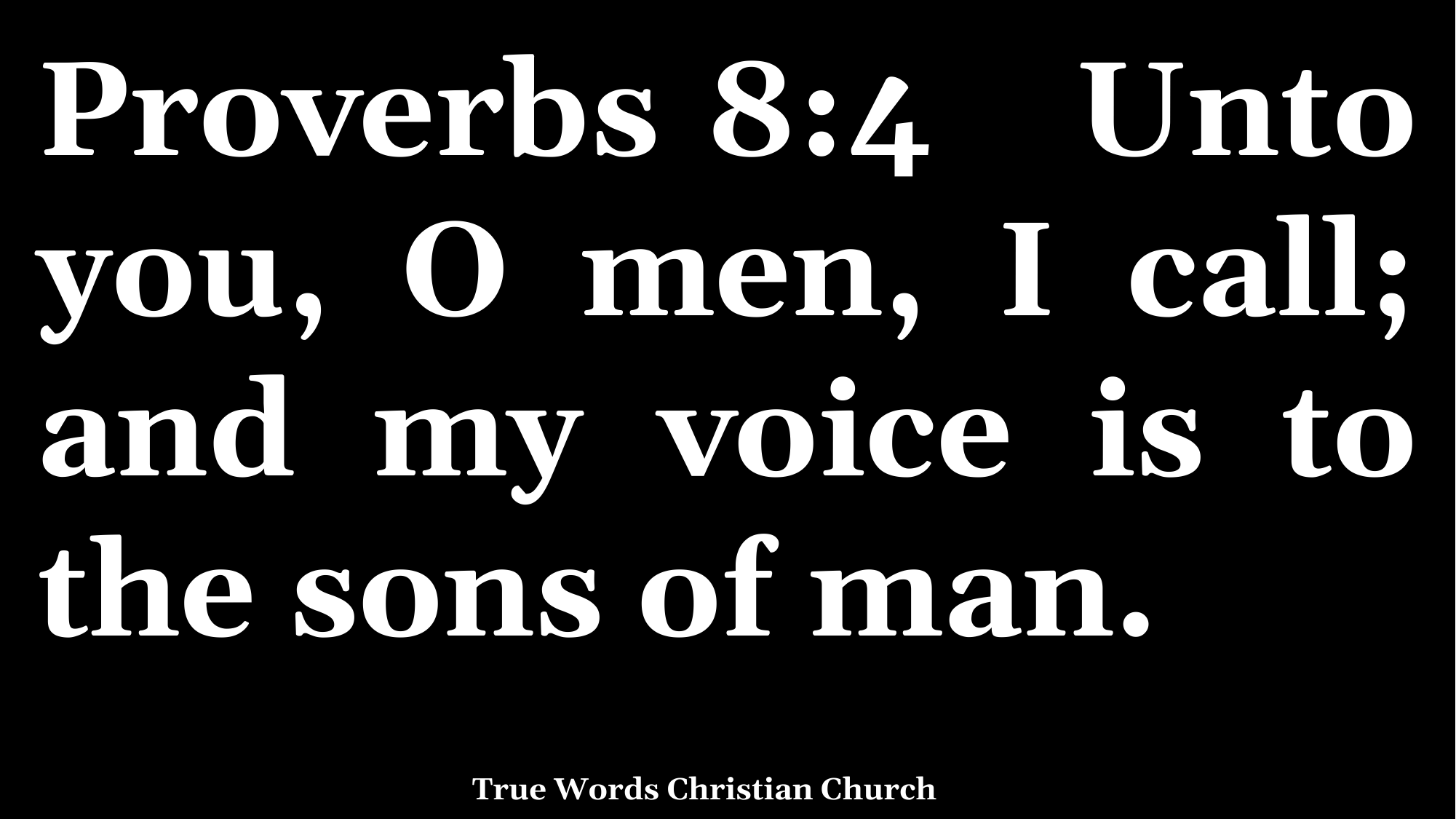

Proverbs 8:4   Unto you, O men, I call; and my voice is to the sons of man.
True Words Christian Church